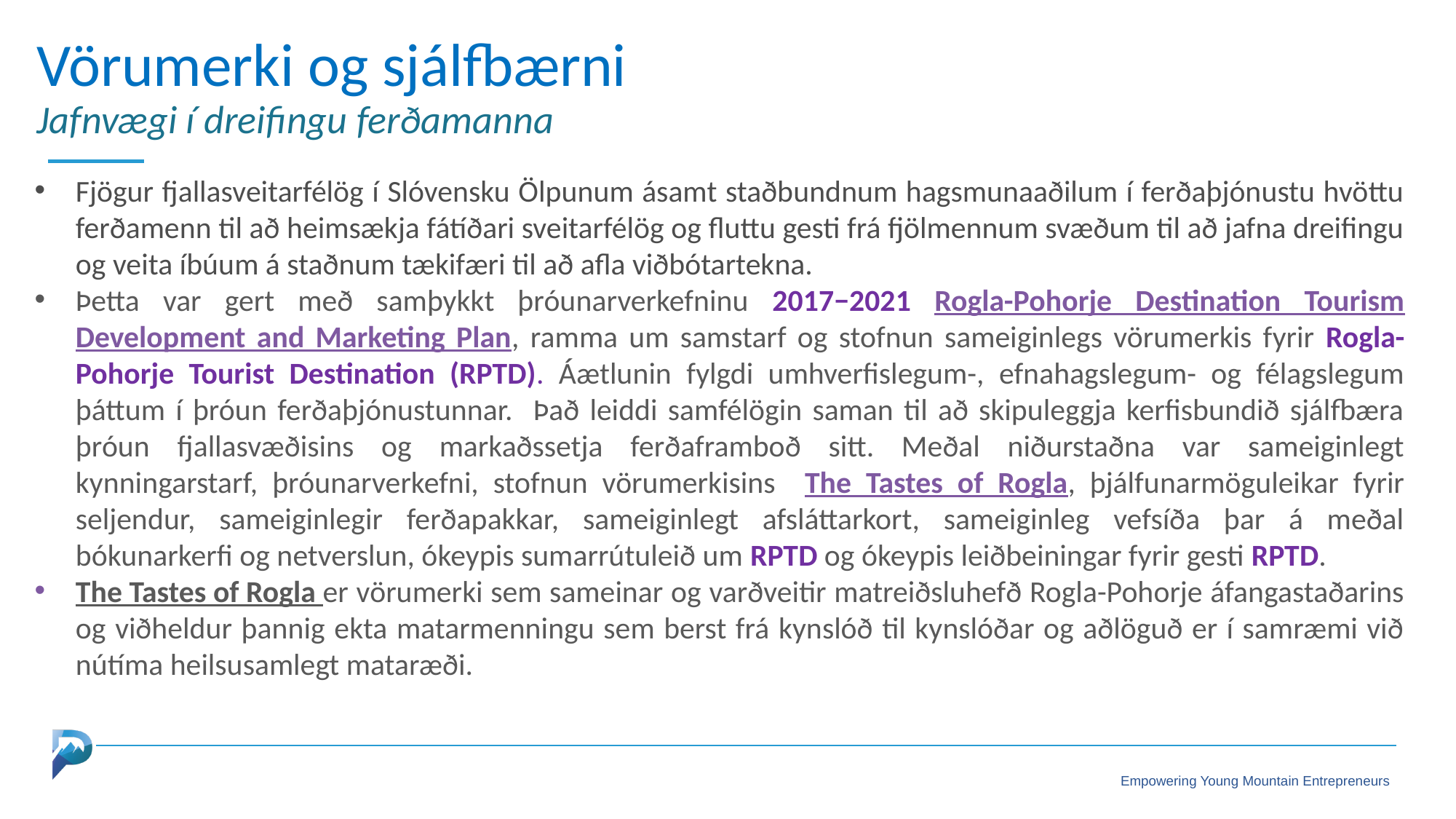

Vörumerki og sjálfbærni
Jafnvægi í dreifingu ferðamanna
Fjögur fjallasveitarfélög í Slóvensku Ölpunum ásamt staðbundnum hagsmunaaðilum í ferðaþjónustu hvöttu ferðamenn til að heimsækja fátíðari sveitarfélög og fluttu gesti frá fjölmennum svæðum til að jafna dreifingu og veita íbúum á staðnum tækifæri til að afla viðbótartekna.
Þetta var gert með samþykkt þróunarverkefninu 2017−2021 Rogla-Pohorje Destination Tourism Development and Marketing Plan, ramma um samstarf og stofnun sameiginlegs vörumerkis fyrir Rogla-Pohorje Tourist Destination (RPTD). Áætlunin fylgdi umhverfislegum-, efnahagslegum- og félagslegum þáttum í þróun ferðaþjónustunnar.  Það leiddi samfélögin saman til að skipuleggja kerfisbundið sjálfbæra þróun fjallasvæðisins og markaðssetja ferðaframboð sitt. Meðal niðurstaðna var sameiginlegt kynningarstarf, þróunarverkefni, stofnun vörumerkisins  The Tastes of Rogla, þjálfunarmöguleikar fyrir seljendur, sameiginlegir ferðapakkar, sameiginlegt afsláttarkort, sameiginleg vefsíða þar á meðal bókunarkerfi og netverslun, ókeypis sumarrútuleið um RPTD og ókeypis leiðbeiningar fyrir gesti RPTD.
The Tastes of Rogla er vörumerki sem sameinar og varðveitir matreiðsluhefð Rogla-Pohorje áfangastaðarins og viðheldur þannig ekta matarmenningu sem berst frá kynslóð til kynslóðar og aðlöguð er í samræmi við nútíma heilsusamlegt mataræði.